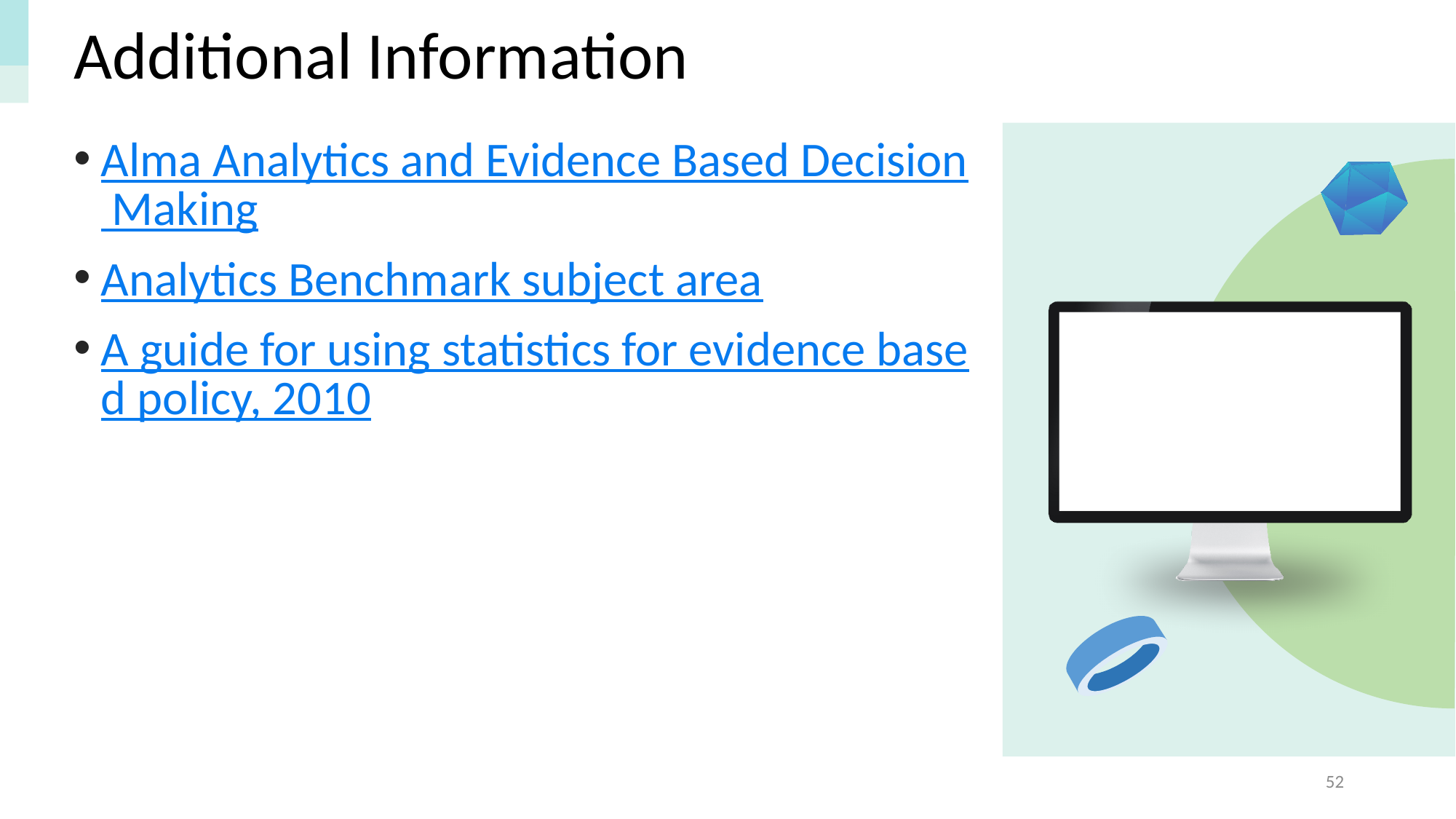

# Additional Information
Alma Analytics and Evidence Based Decision Making
Analytics Benchmark subject area
A guide for using statistics for evidence based policy, 2010

52